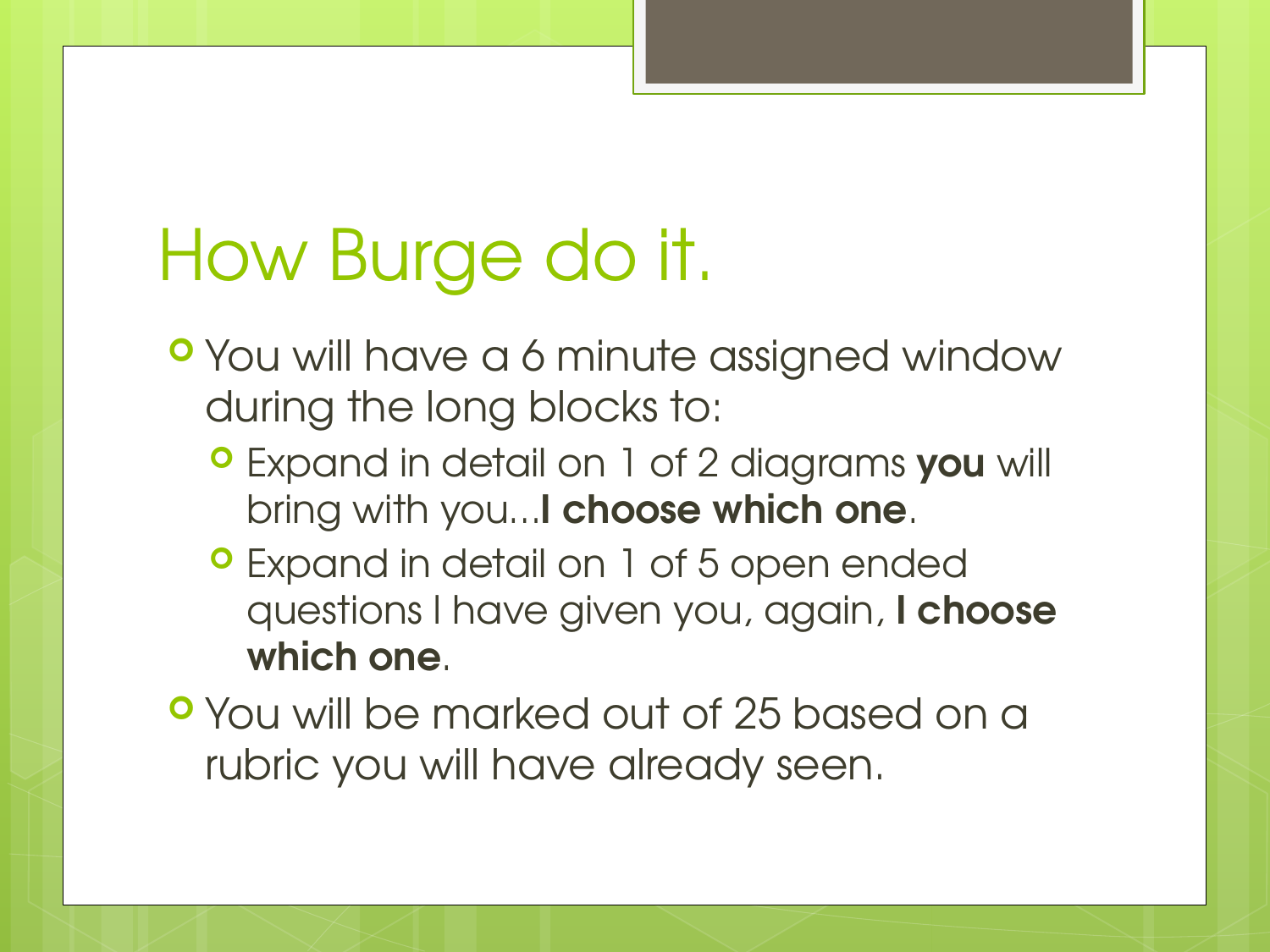

# How Burge do it.
You will have a 6 minute assigned window during the long blocks to:
Expand in detail on 1 of 2 diagrams you will bring with you…I choose which one.
Expand in detail on 1 of 5 open ended questions I have given you, again, I choose which one.
You will be marked out of 25 based on a rubric you will have already seen.